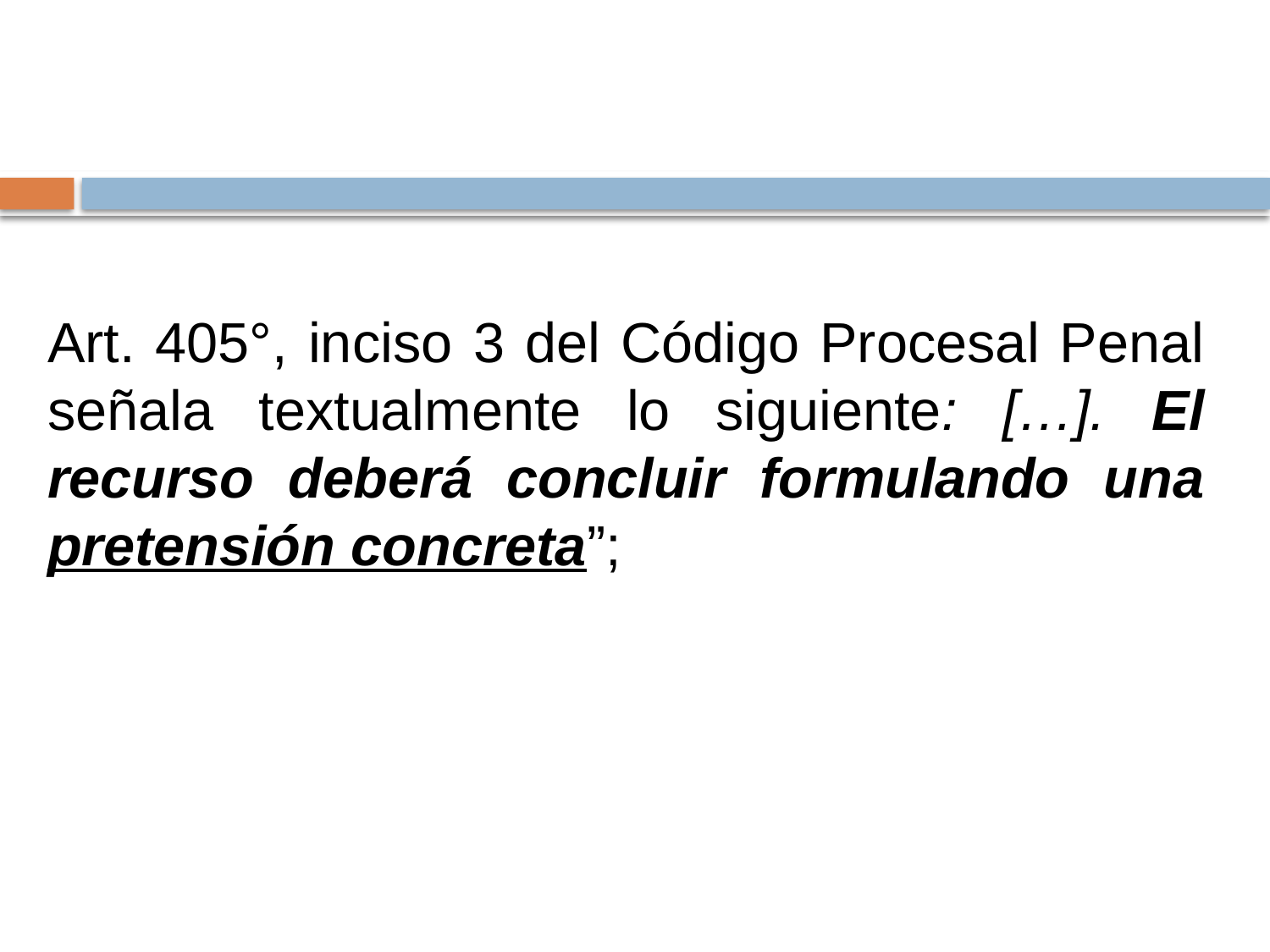

#

Art. 405°, inciso 3 del Código Procesal Penal señala textualmente lo siguiente: […]. El recurso deberá concluir formulando una pretensión concreta”;